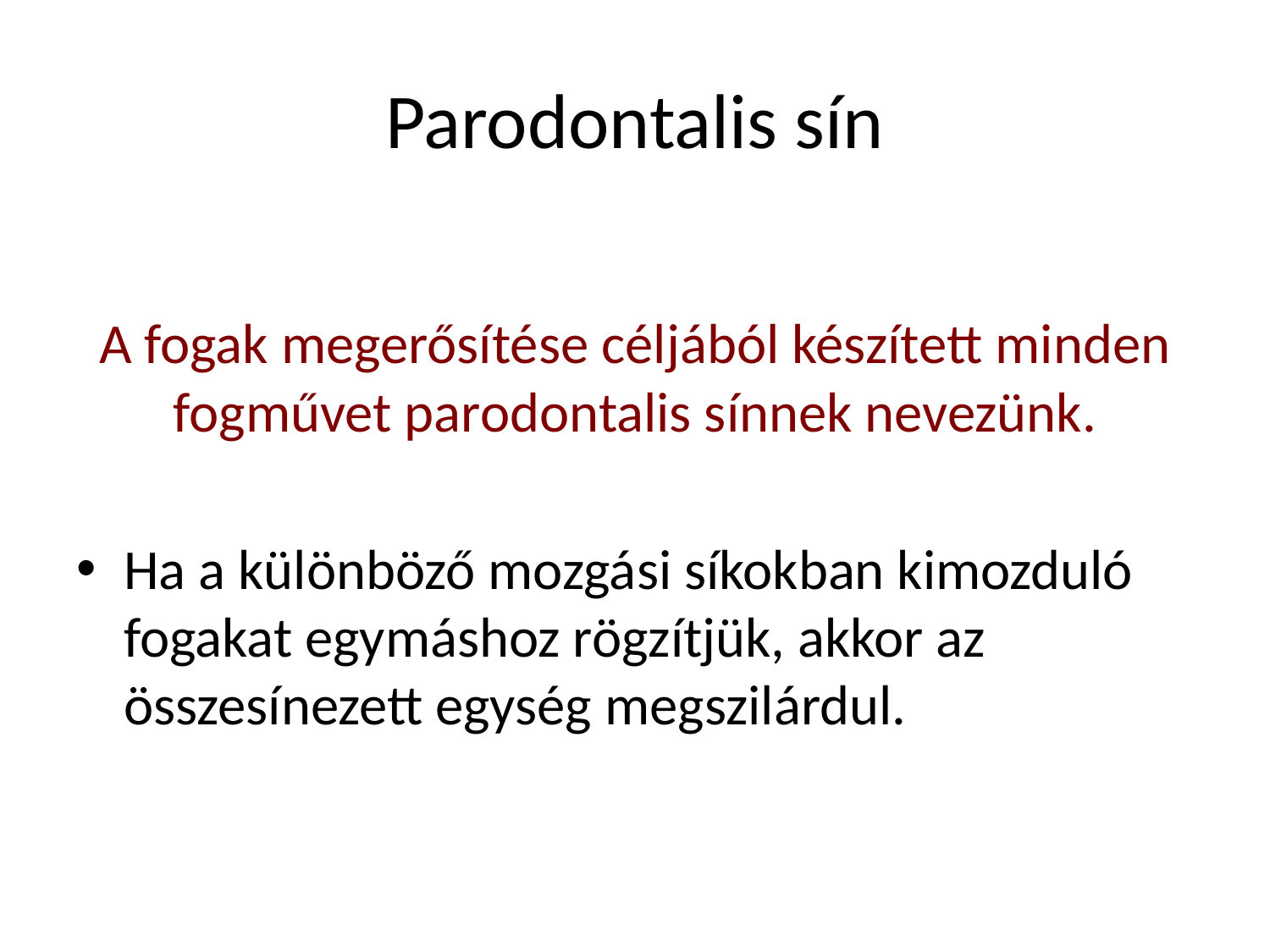

# Parodontalis sín

A fogak megerősítése céljából készített minden fogművet parodontalis sínnek nevezünk.

Ha a különböző mozgási síkokban kimozduló fogakat egymáshoz rögzítjük, akkor az összesínezett egység megszilárdul.